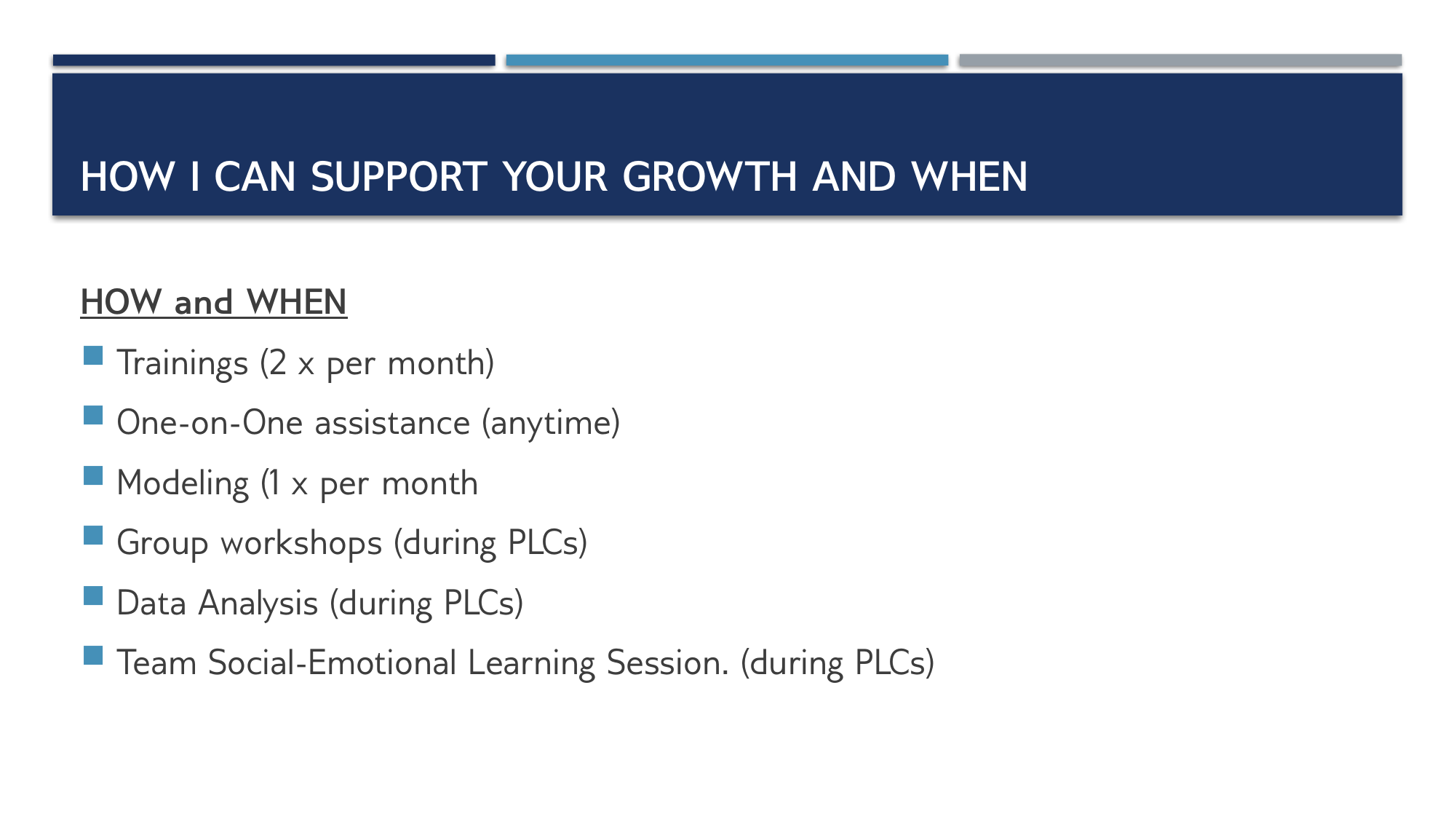

# HOW I CAN SUPPORT YOUR GROWTH and when
HOW and WHEN
Trainings (2 x per month)
One-on-One assistance (anytime)
Modeling (1 x per month
Group workshops (during PLCs)
Data Analysis (during PLCs)
Team Social-Emotional Learning Session. (during PLCs)